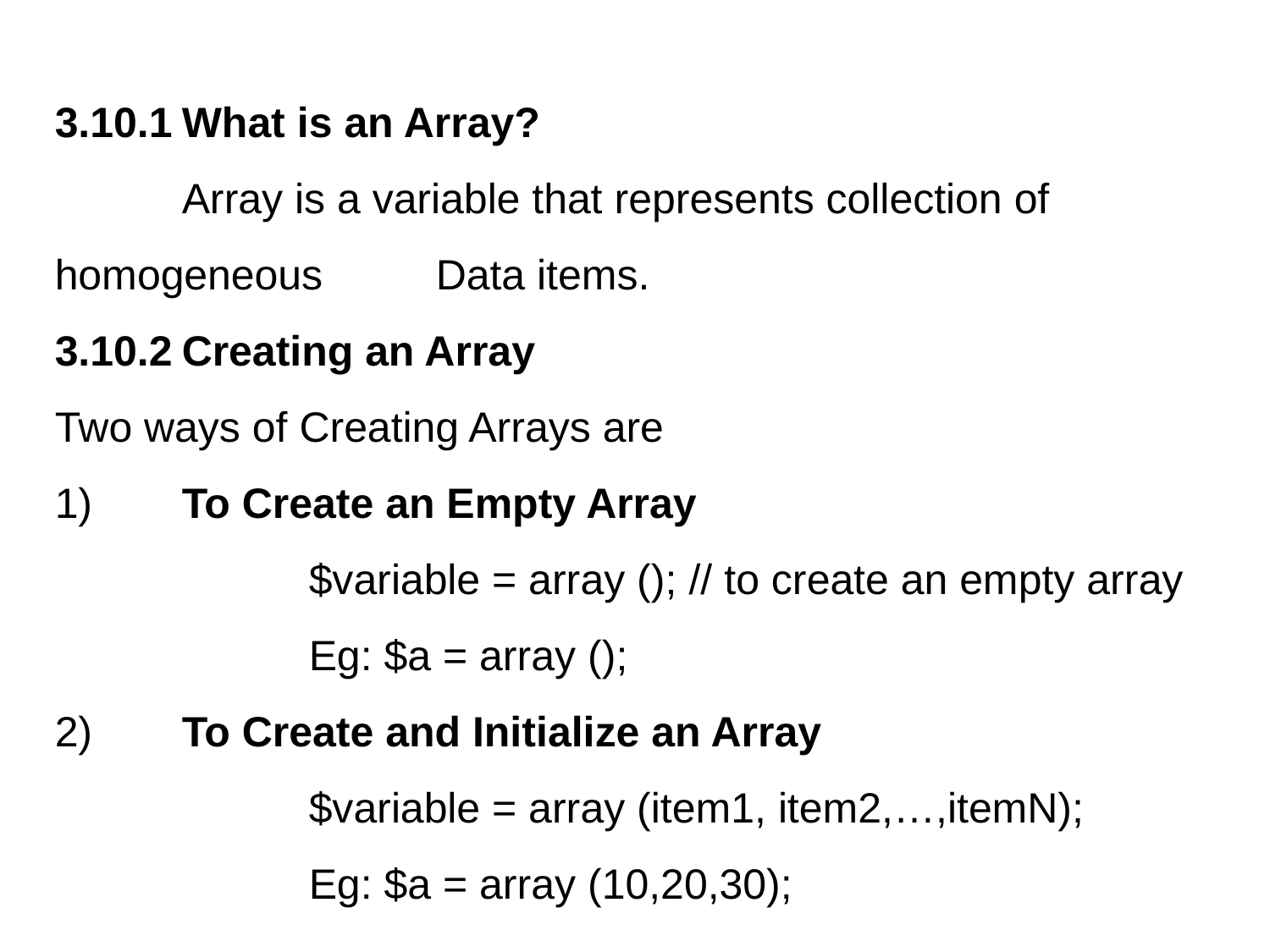

3.10.1	What is an Array?
	Array is a variable that represents collection of homogeneous 	Data items.
3.10.2	Creating an Array
Two ways of Creating Arrays are
1)	To Create an Empty Array
		$variable = array (); // to create an empty array
		Eg: $a = array ();
2)	To Create and Initialize an Array
		$variable = array (item1, item2,…,itemN);
		Eg: $a = array (10,20,30);